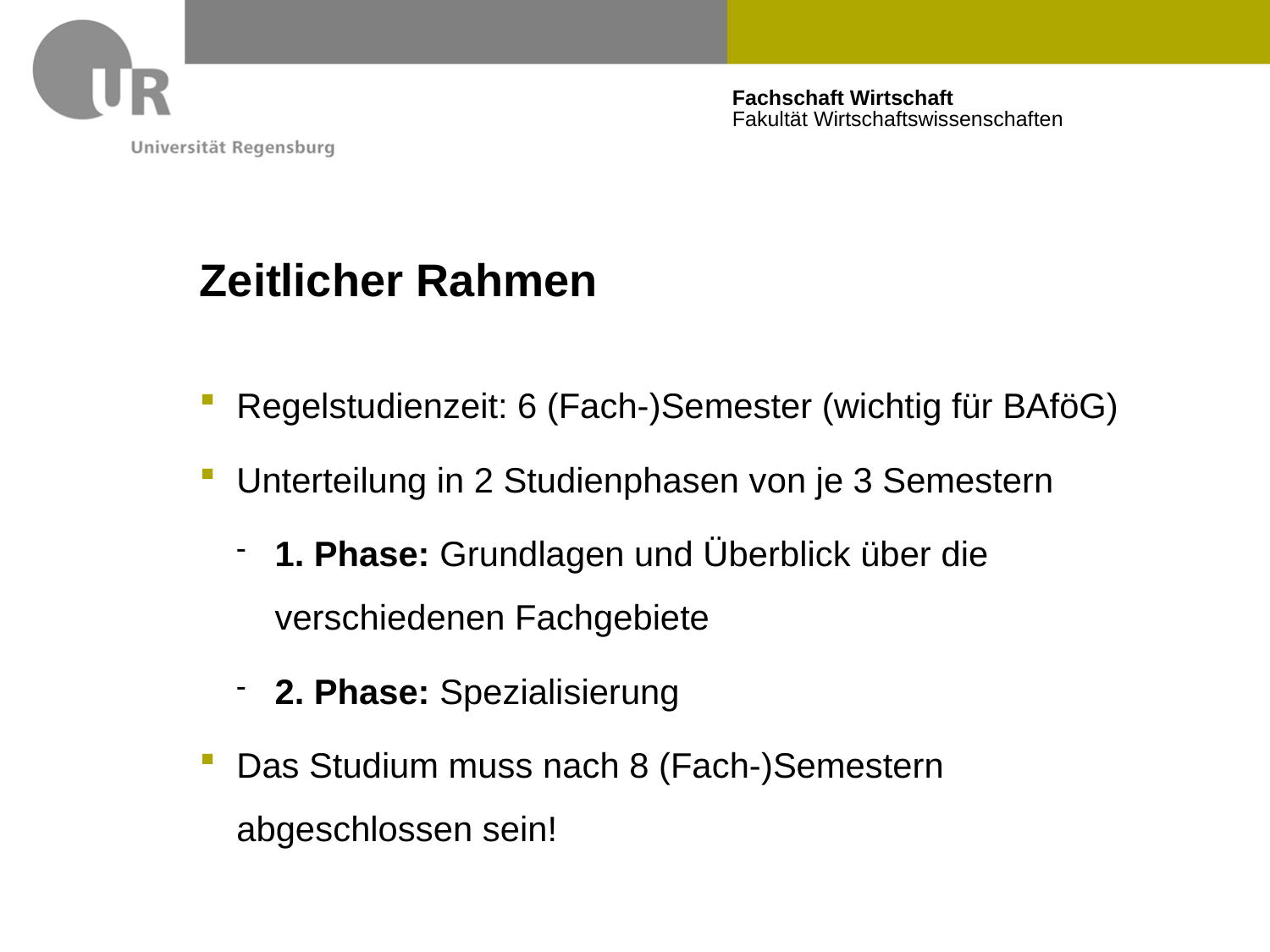

# Zeitlicher Rahmen
Regelstudienzeit: 6 (Fach-)Semester (wichtig für BAföG)
Unterteilung in 2 Studienphasen von je 3 Semestern
1. Phase: Grundlagen und Überblick über die verschiedenen Fachgebiete
2. Phase: Spezialisierung
Das Studium muss nach 8 (Fach-)Semestern abgeschlossen sein!